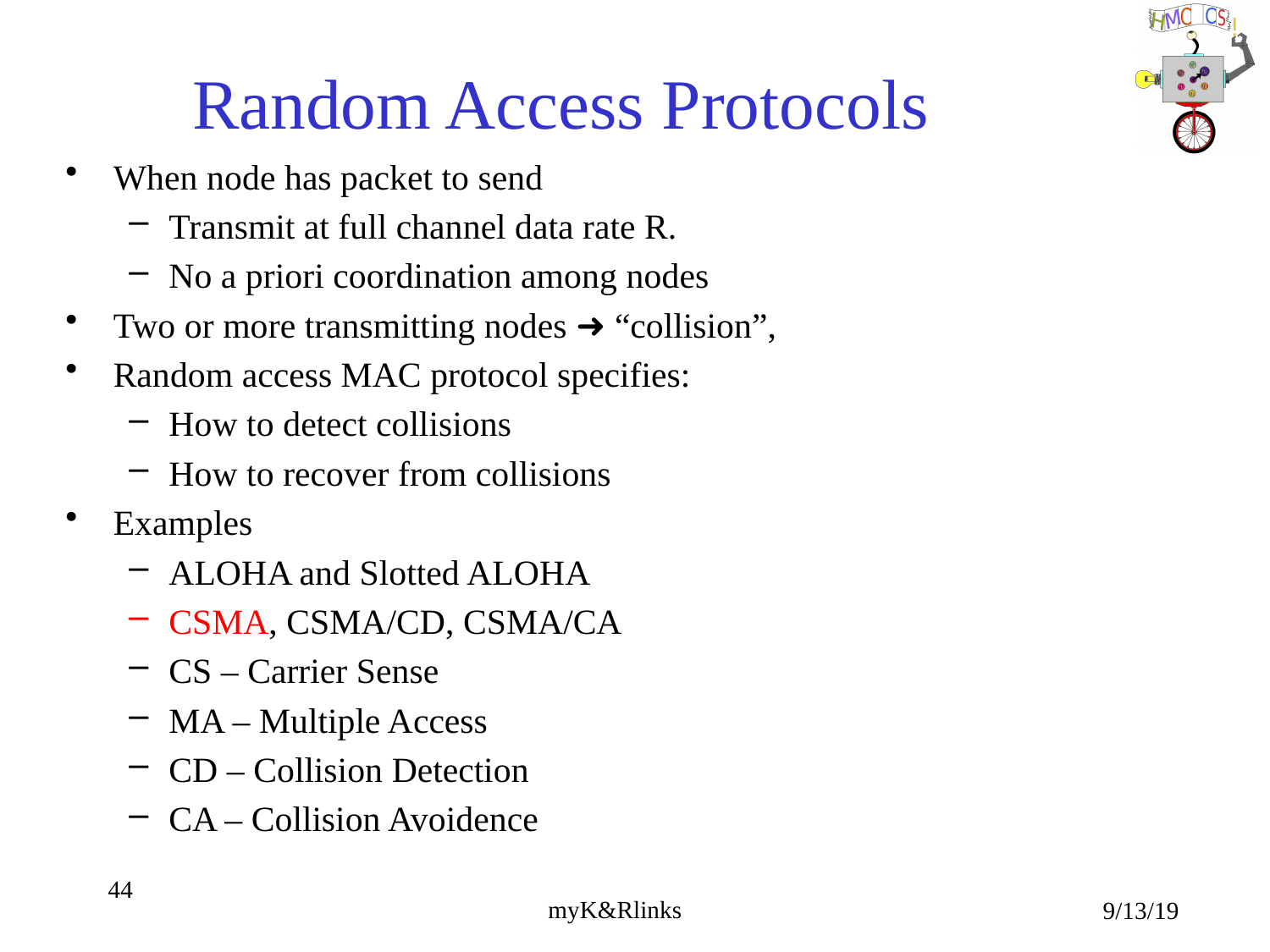

# Random Access Protocols
When node has packet to send
Transmit at full channel data rate R.
No a priori coordination among nodes
Two or more transmitting nodes ➜ “collision”,
Random access MAC protocol specifies:
How to detect collisions
How to recover from collisions
Examples
ALOHA and Slotted ALOHA
CSMA, CSMA/CD, CSMA/CA
CS – Carrier Sense
MA – Multiple Access
CD – Collision Detection
CA – Collision Avoidence

44
9/13/19